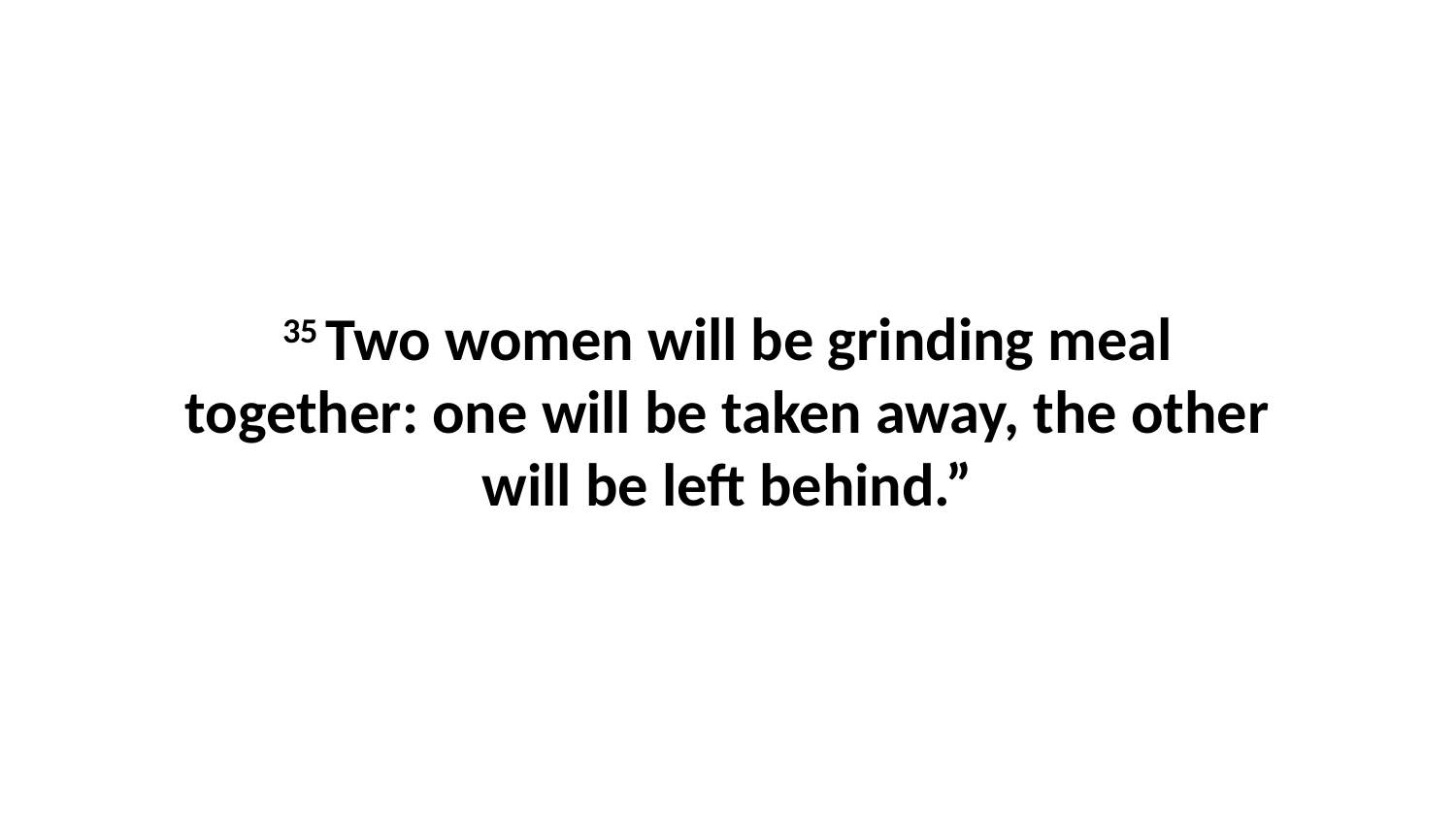

35 Two women will be grinding meal together: one will be taken away, the other will be left behind.”